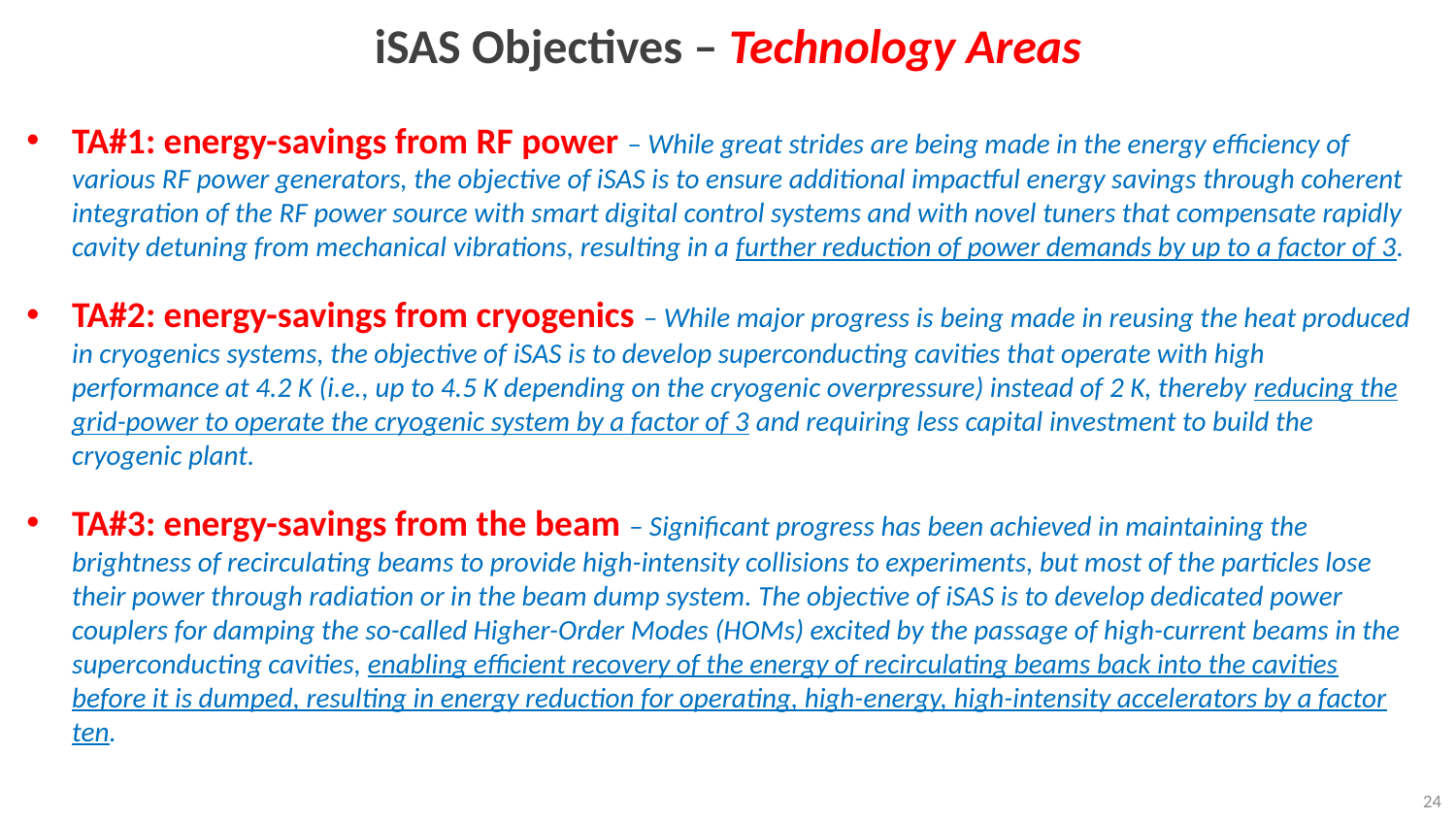

iSAS Objectives – Technology Areas

TA#1: energy-savings from RF power – While great strides are being made in the energy efficiency of various RF power generators, the objective of iSAS is to ensure additional impactful energy savings through coherent integration of the RF power source with smart digital control systems and with novel tuners that compensate rapidly cavity detuning from mechanical vibrations, resulting in a further reduction of power demands by up to a factor of 3.

TA#2: energy-savings from cryogenics – While major progress is being made in reusing the heat produced in cryogenics systems, the objective of iSAS is to develop superconducting cavities that operate with high performance at 4.2 K (i.e., up to 4.5 K depending on the cryogenic overpressure) instead of 2 K, thereby reducing the grid-power to operate the cryogenic system by a factor of 3 and requiring less capital investment to build the cryogenic plant.

TA#3: energy-savings from the beam – Significant progress has been achieved in maintaining the brightness of recirculating beams to provide high-intensity collisions to experiments, but most of the particles lose their power through radiation or in the beam dump system. The objective of iSAS is to develop dedicated power couplers for damping the so-called Higher-Order Modes (HOMs) excited by the passage of high-current beams in the superconducting cavities, enabling efficient recovery of the energy of recirculating beams back into the cavities before it is dumped, resulting in energy reduction for operating, high-energy, high-intensity accelerators by a factor ten.

24